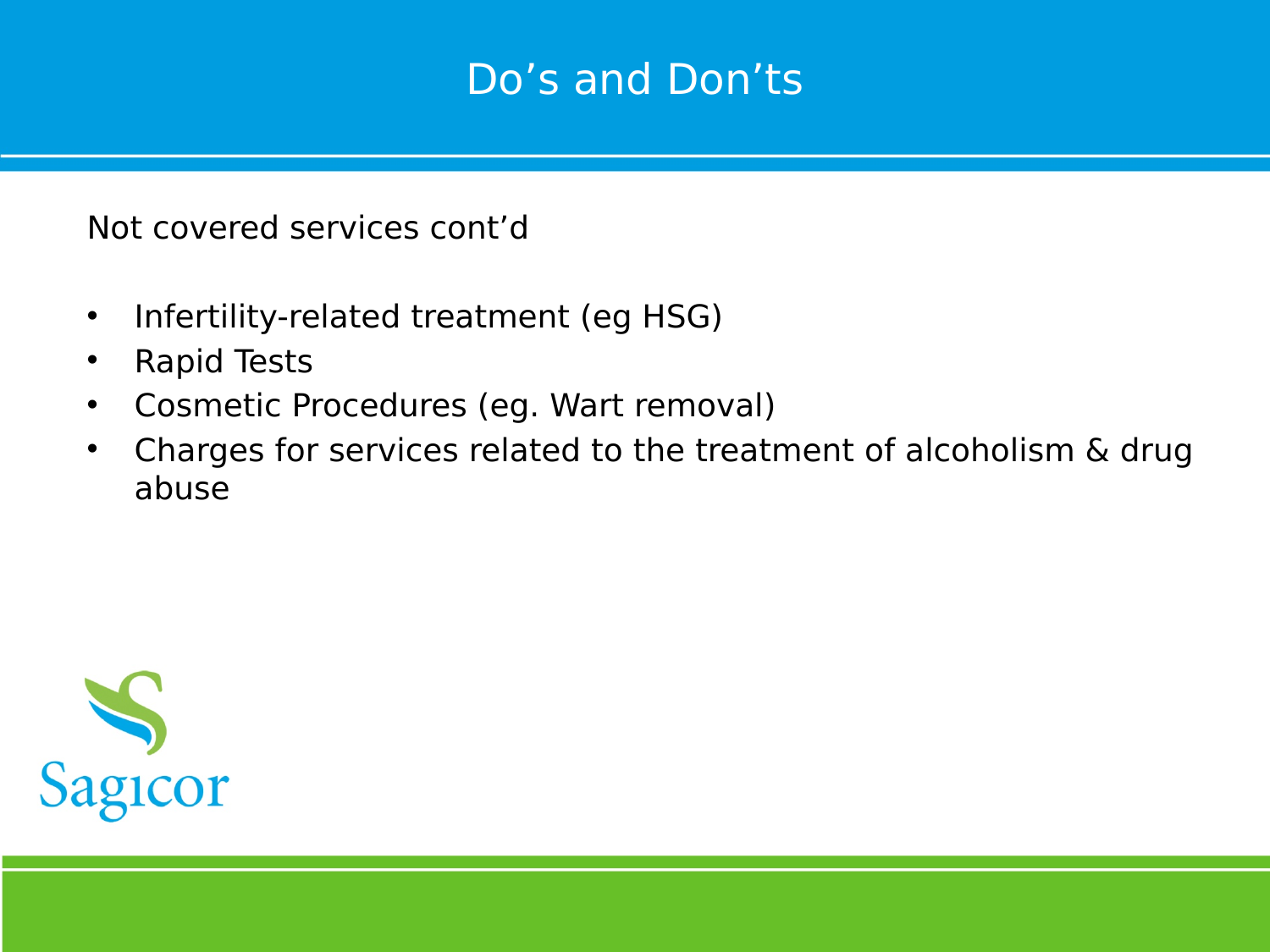

# Do’s and Don’ts
Not covered services cont’d

Infertility-related treatment (eg HSG)
Rapid Tests
Cosmetic Procedures (eg. Wart removal)
Charges for services related to the treatment of alcoholism & drug abuse